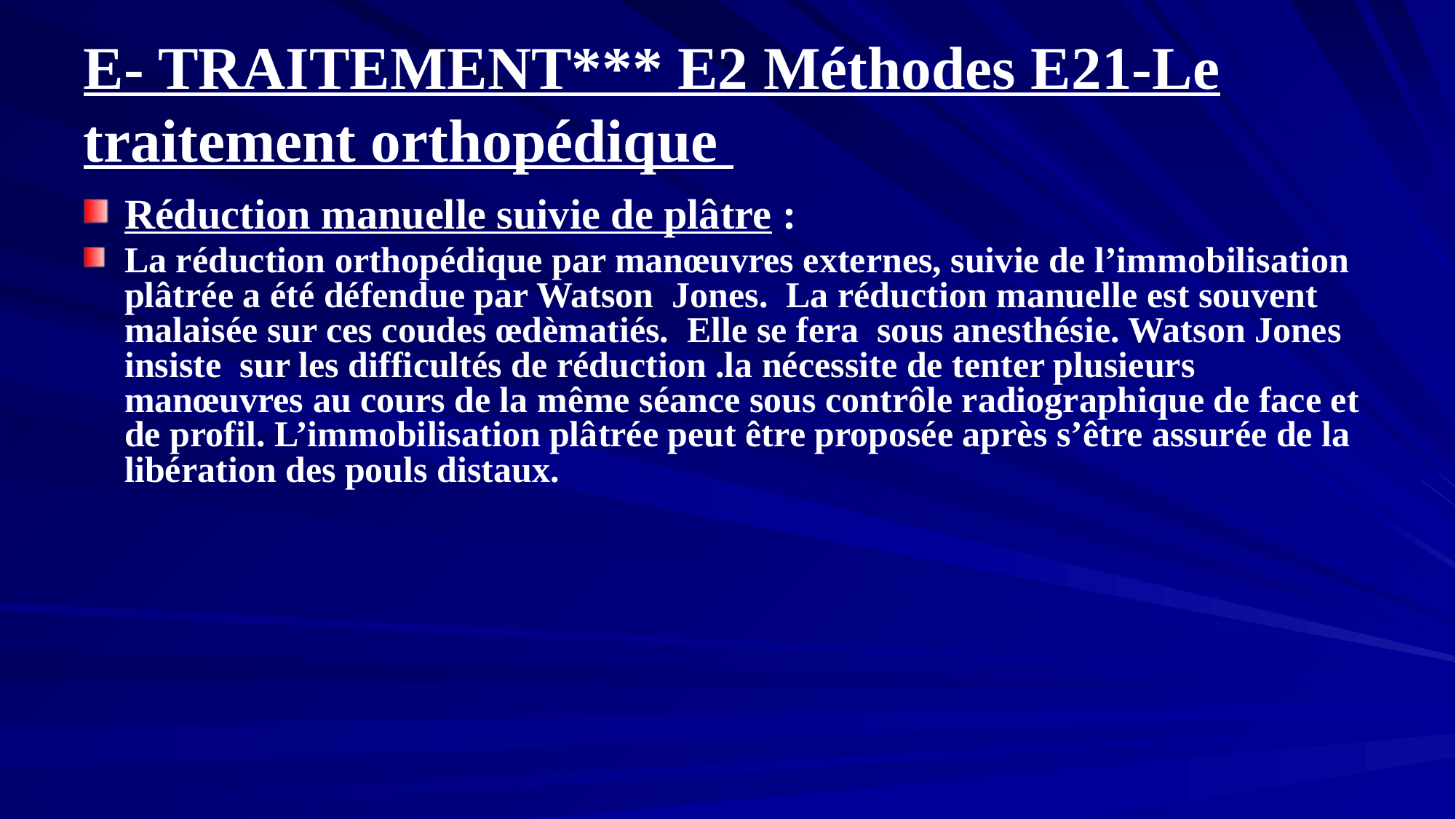

# E- TRAITEMENT*** E2 Méthodes E21-Le traitement orthopédique
Réduction manuelle suivie de plâtre :
La réduction orthopédique par manœuvres externes, suivie de l’immobilisation plâtrée a été défendue par Watson  Jones.  La réduction manuelle est souvent malaisée sur ces coudes œdèmatiés.  Elle se fera  sous anesthésie. Watson Jones insiste  sur les difficultés de réduction .la nécessite de tenter plusieurs manœuvres au cours de la même séance sous contrôle radiographique de face et de profil. L’immobilisation plâtrée peut être proposée après s’être assurée de la libération des pouls distaux.